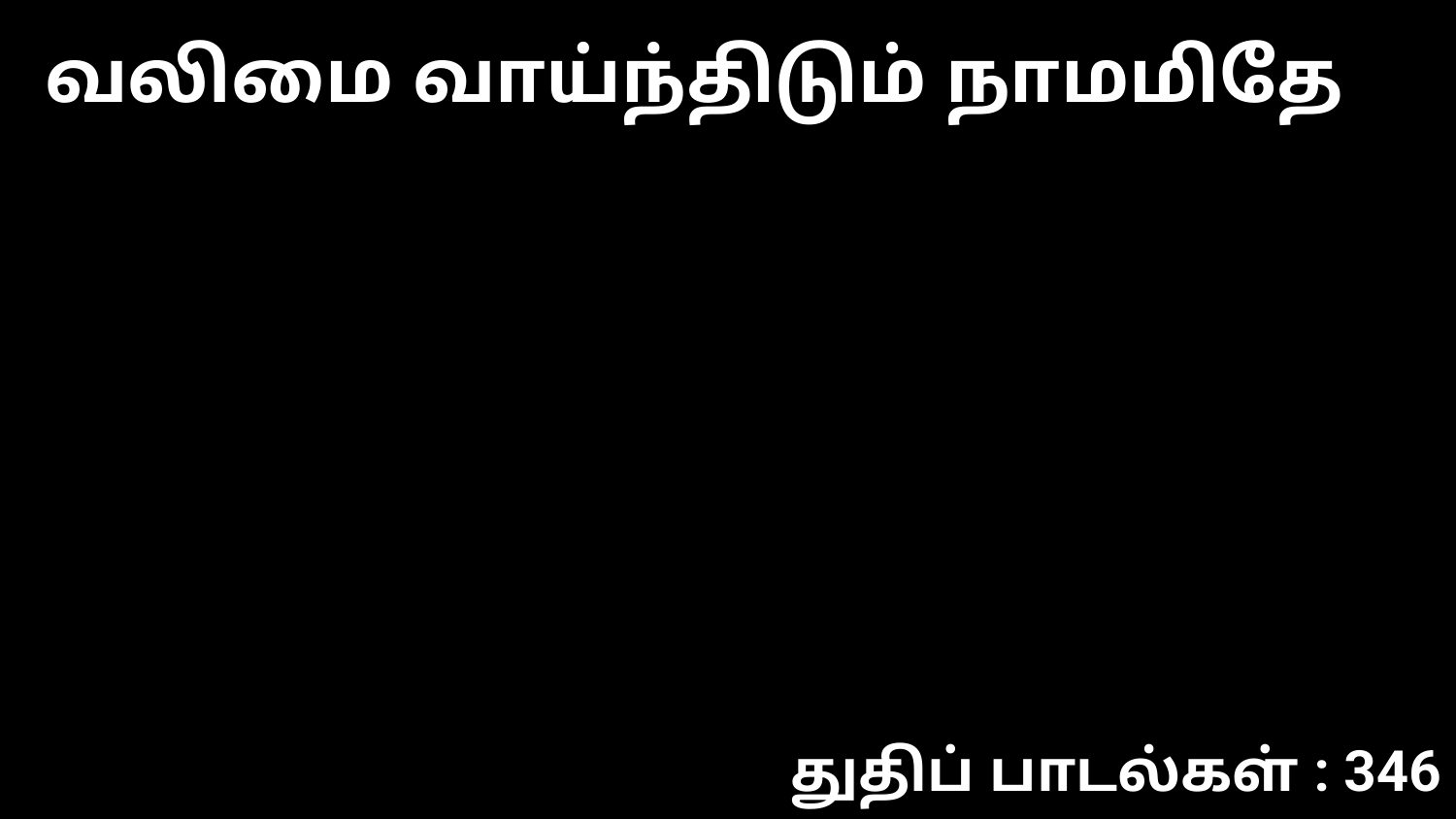

வலிமை வாய்ந்திடும் நாமமிதே
துதிப் பாடல்கள் : 346